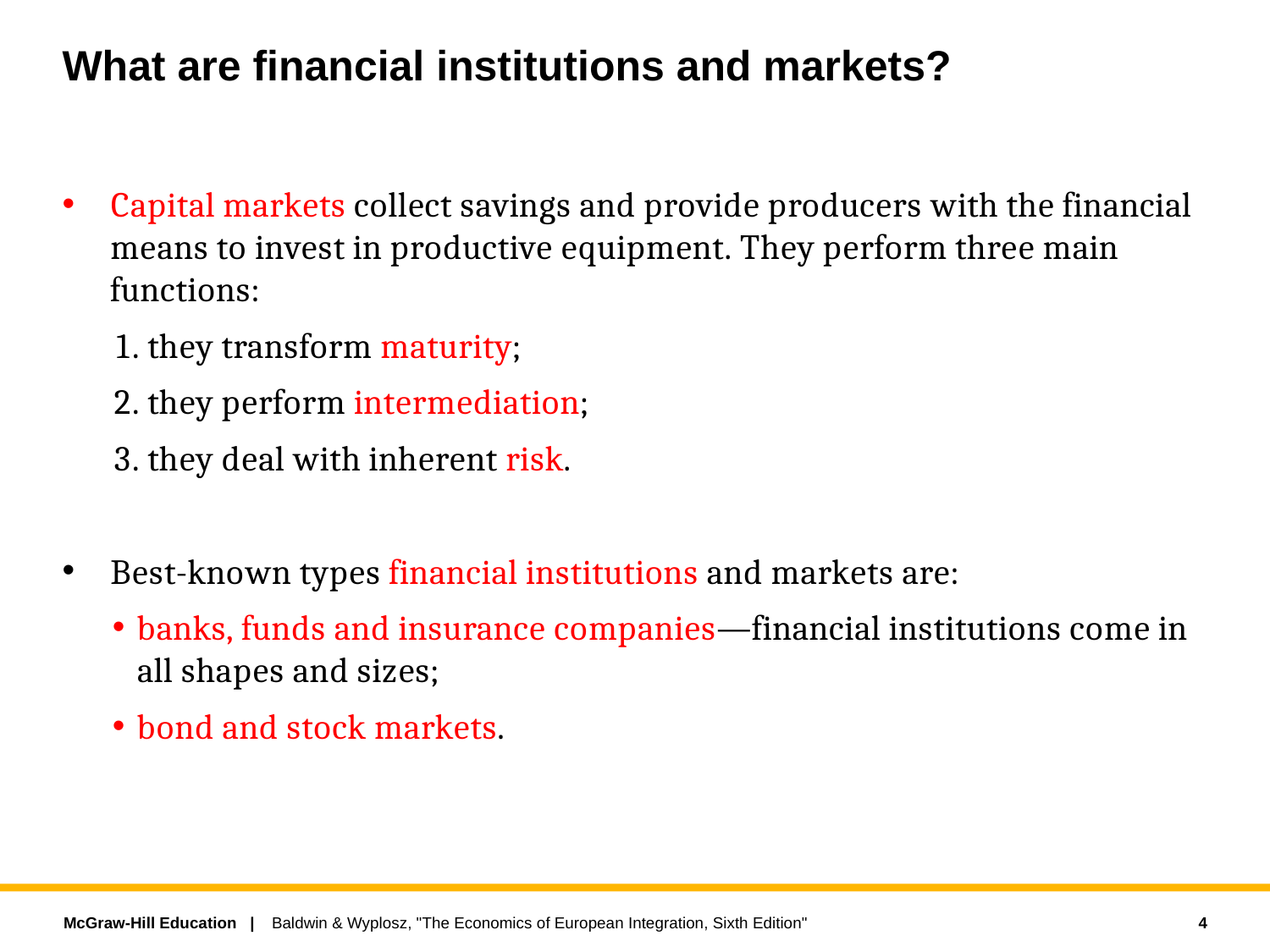

# What are financial institutions and markets?
Capital markets collect savings and provide producers with the financial means to invest in productive equipment. They perform three main functions:
1. they transform maturity;
2. they perform intermediation;
3. they deal with inherent risk.

Best-known types financial institutions and markets are:
banks, funds and insurance companies—financial institutions come in all shapes and sizes;
bond and stock markets.

4
Baldwin & Wyplosz, "The Economics of European Integration, Sixth Edition"